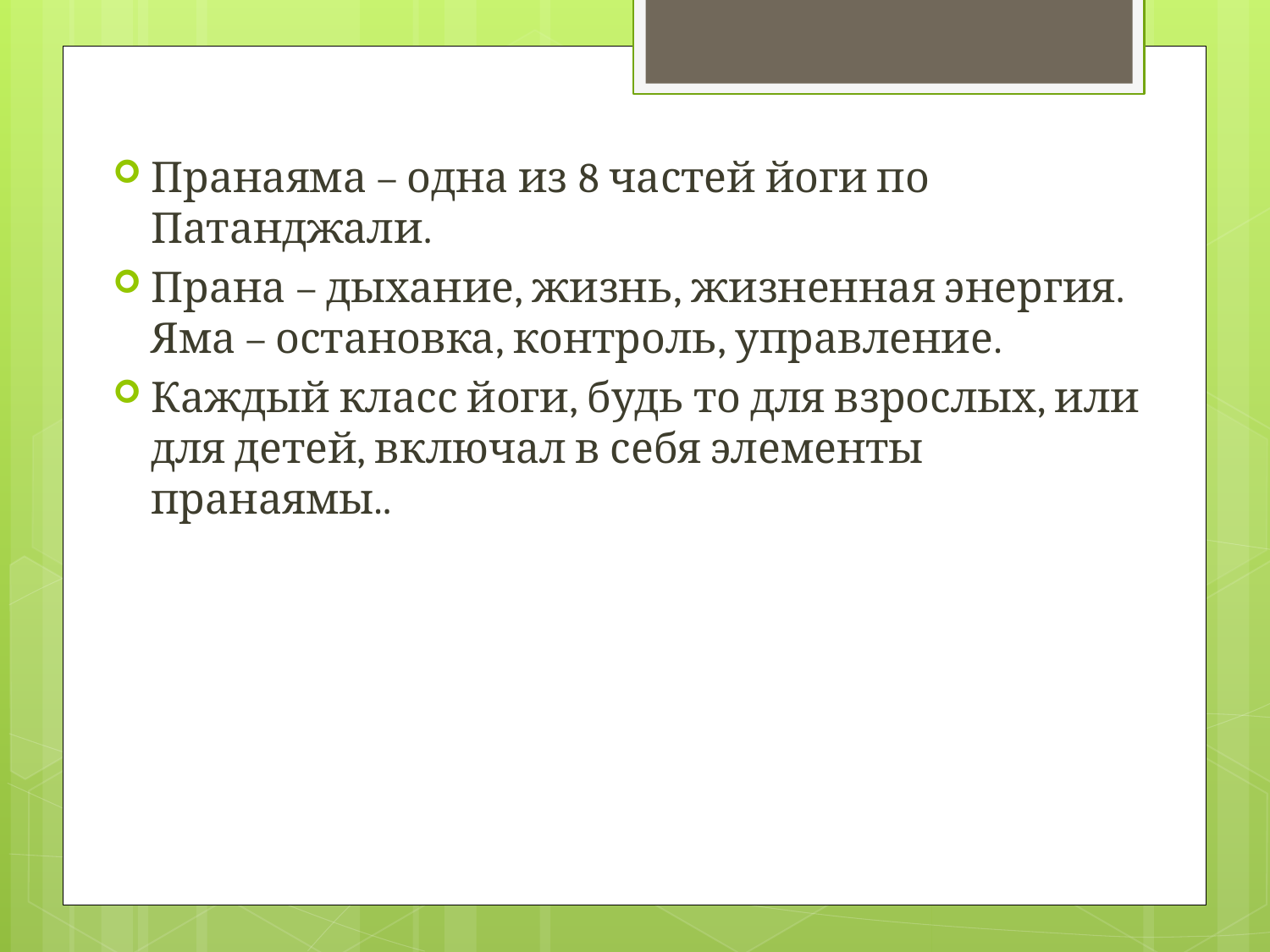

Пранаяма – одна из 8 частей йоги по Патанджали.
Прана – дыхание, жизнь, жизненная энергия. Яма – остановка, контроль, управление.
Каждый класс йоги, будь то для взрослых, или для детей, включал в себя элементы пранаямы..